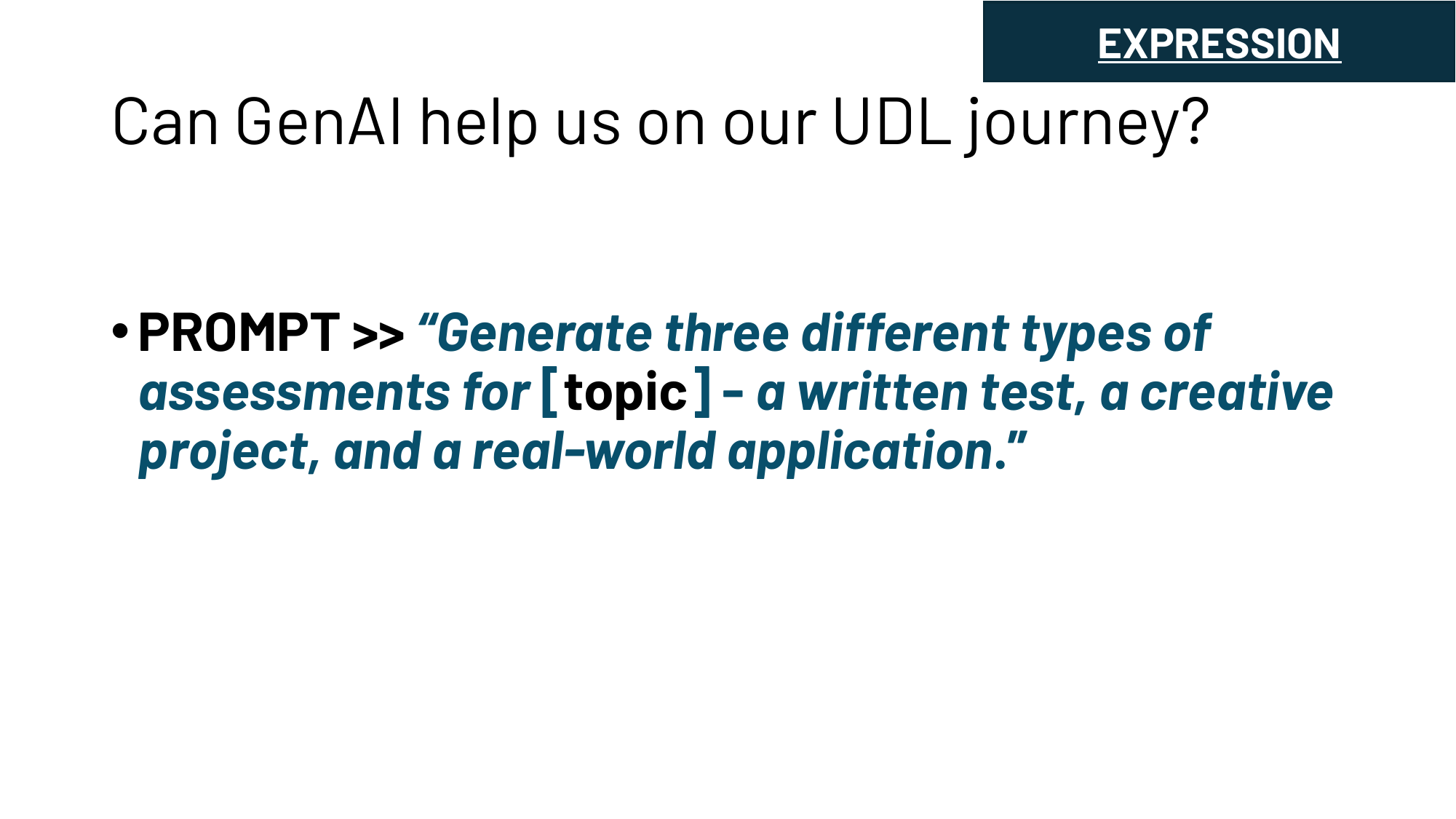

EXPRESSION
# Can GenAI help us on our UDL journey?

PROMPT >> “Generate three different types of assessments for [topic] - a written test, a creative project, and a real-world application.”